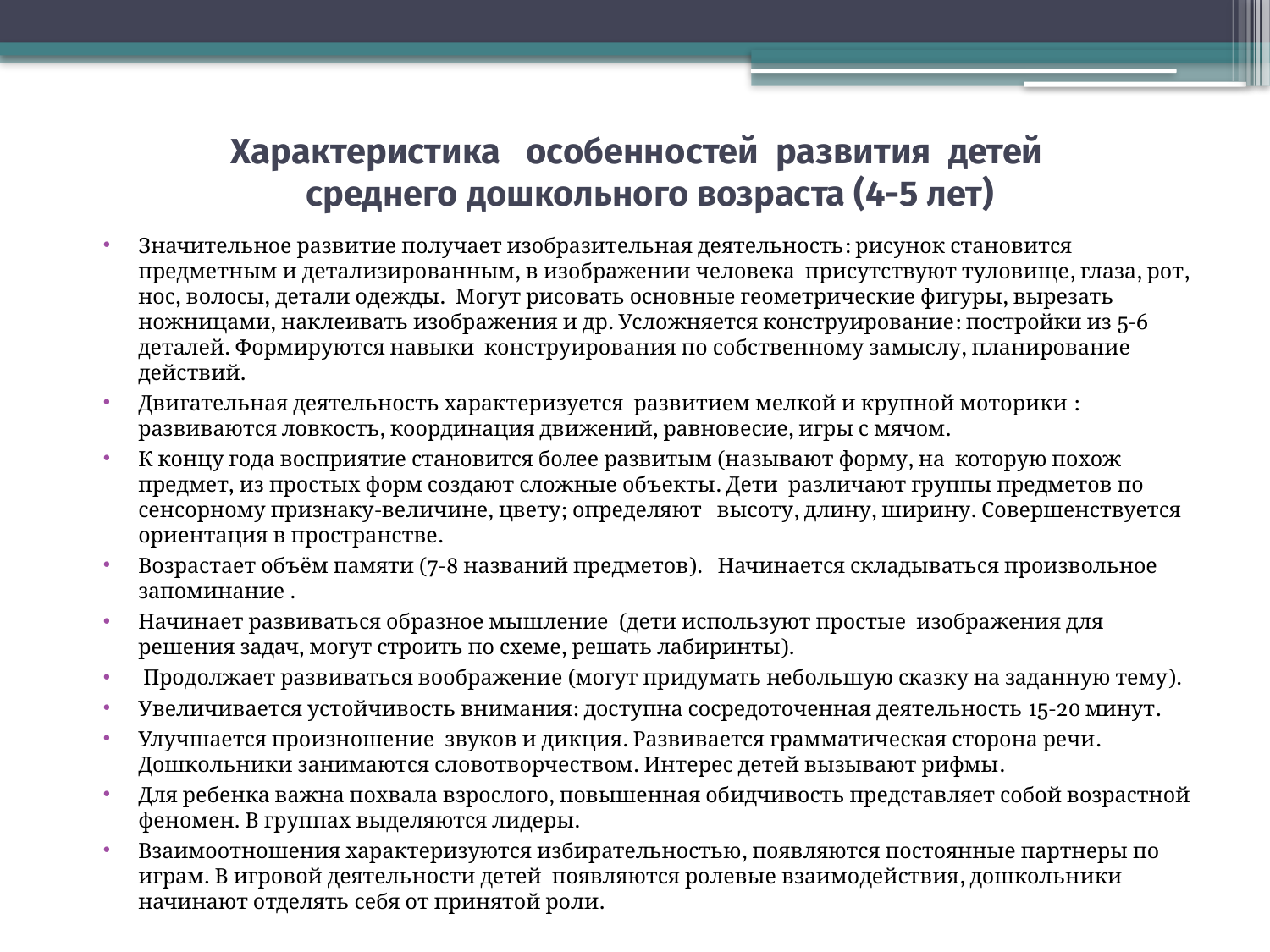

# Характеристика   особенностей  развития  детей среднего дошкольного возраста (4-5 лет)
Значительное развитие получает изобразительная деятельность: рисунок становится предметным и детализированным, в изображении человека  присутствуют туловище, глаза, рот, нос, волосы, детали одежды.  Могут рисовать основные геометрические фигуры, вырезать ножницами, наклеивать изображения и др. Усложняется конструирование: постройки из 5-6 деталей. Формируются навыки  конструирования по собственному замыслу, планирование  действий.
Двигательная деятельность характеризуется  развитием мелкой и крупной моторики : развиваются ловкость, координация движений, равновесие, игры с мячом.
К концу года восприятие становится более развитым (называют форму, на  которую похож предмет, из простых форм создают сложные объекты. Дети  различают группы предметов по сенсорному признаку-величине, цвету; определяют   высоту, длину, ширину. Совершенствуется  ориентация в пространстве.
Возрастает объём памяти (7-8 названий предметов).   Начинается складываться произвольное запоминание .
Начинает развиваться образное мышление  (дети используют простые  изображения для решения задач, могут строить по схеме, решать лабиринты).
 Продолжает развиваться воображение (могут придумать небольшую сказку на заданную тему).
Увеличивается устойчивость внимания: доступна сосредоточенная деятельность 15-20 минут.
Улучшается произношение  звуков и дикция. Развивается грамматическая сторона речи. Дошкольники занимаются словотворчеством. Интерес детей вызывают рифмы.
Для ребенка важна похвала взрослого, повышенная обидчивость представляет собой возрастной феномен. В группах выделяются лидеры.
Взаимоотношения характеризуются избирательностью, появляются постоянные партнеры по играм. В игровой деятельности детей  появляются ролевые взаимодействия, дошкольники начинают отделять себя от принятой роли.